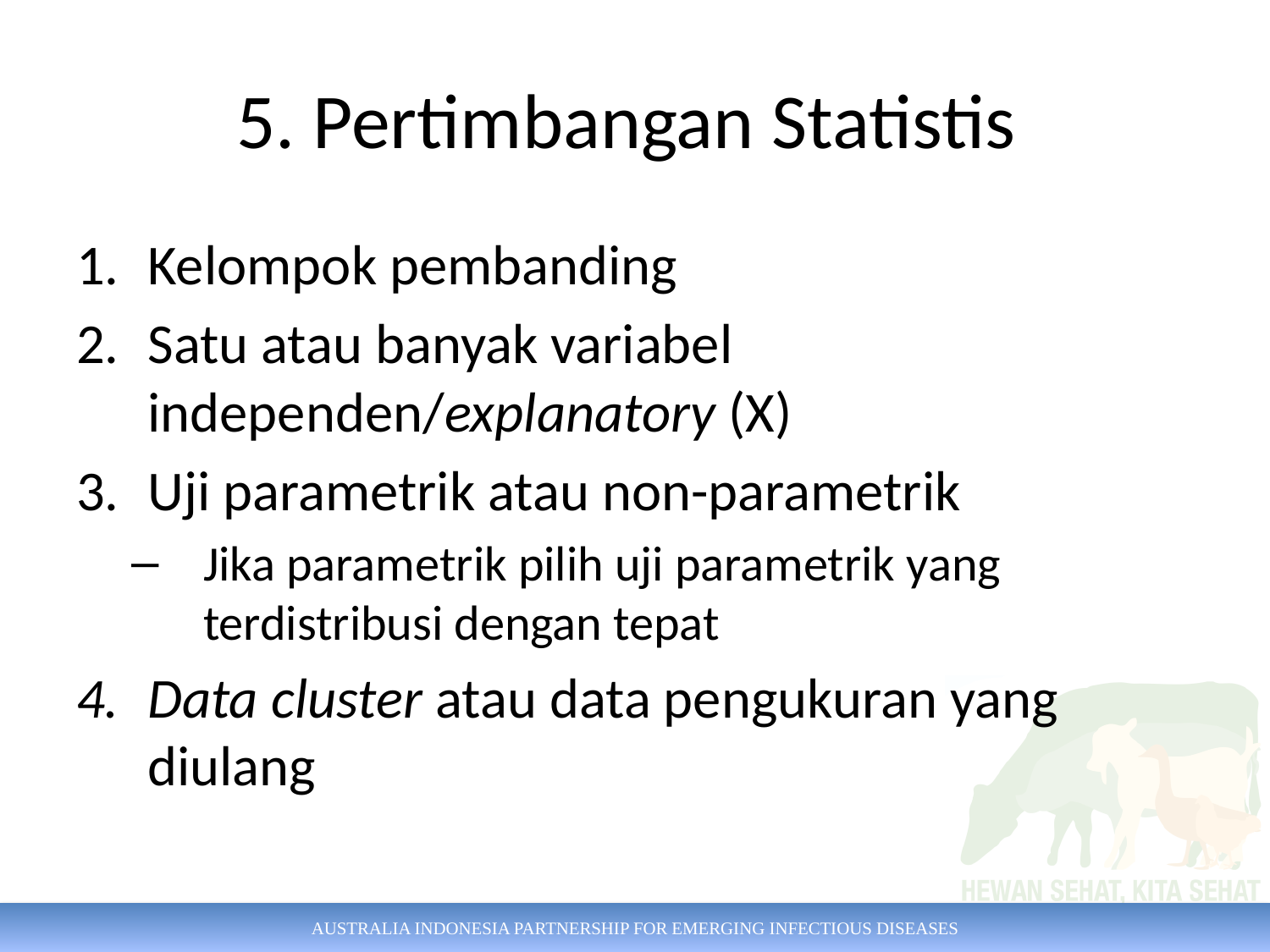

# 5. Pertimbangan Statistis
Kelompok pembanding
Satu atau banyak variabel independen/explanatory (X)
Uji parametrik atau non-parametrik
Jika parametrik pilih uji parametrik yang terdistribusi dengan tepat
Data cluster atau data pengukuran yang diulang